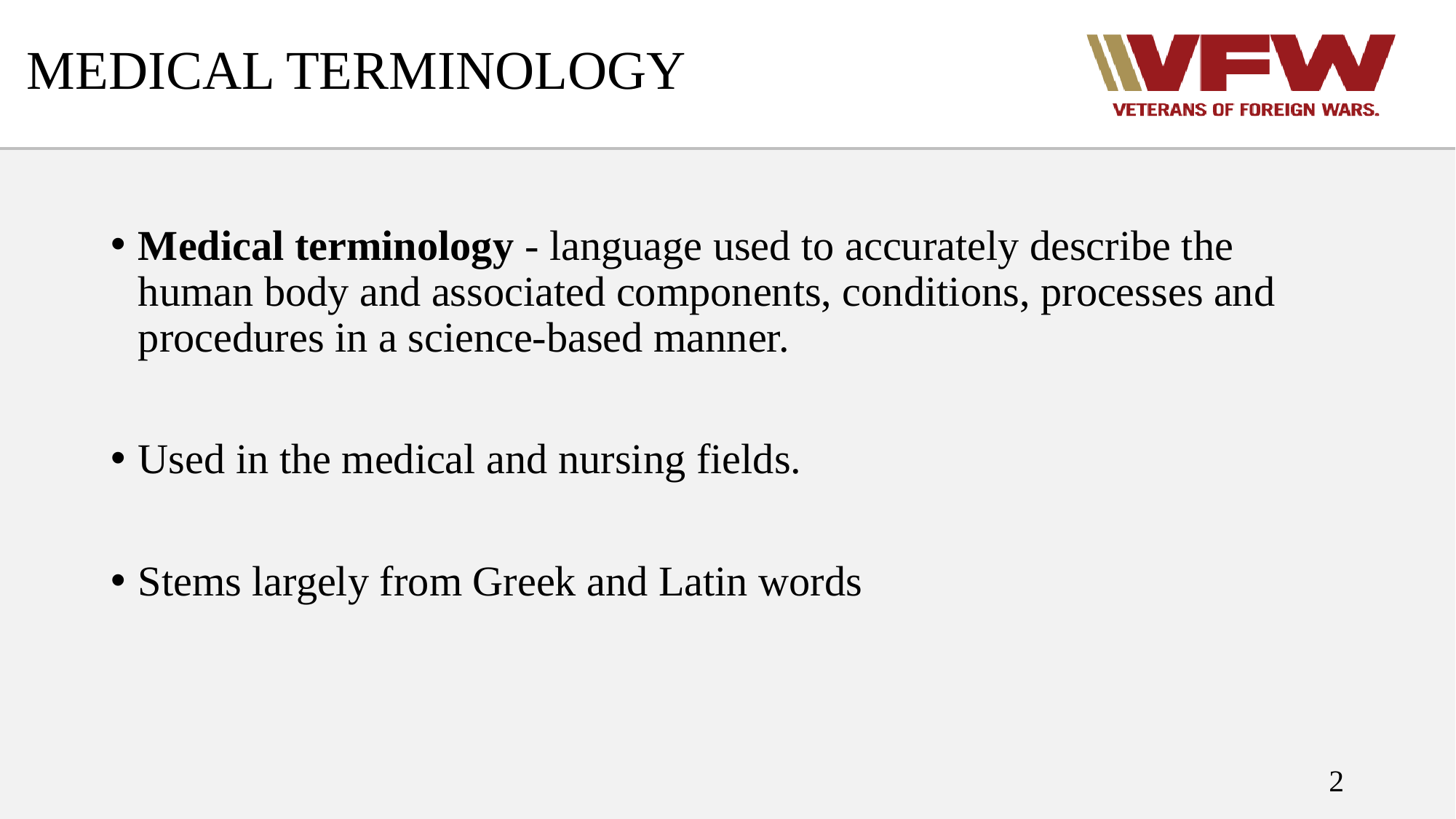

# MEDICAL TERMINOLOGY
Medical terminology - language used to accurately describe the human body and associated components, conditions, processes and procedures in a science-based manner.

Used in the medical and nursing fields.

Stems largely from Greek and Latin words

2